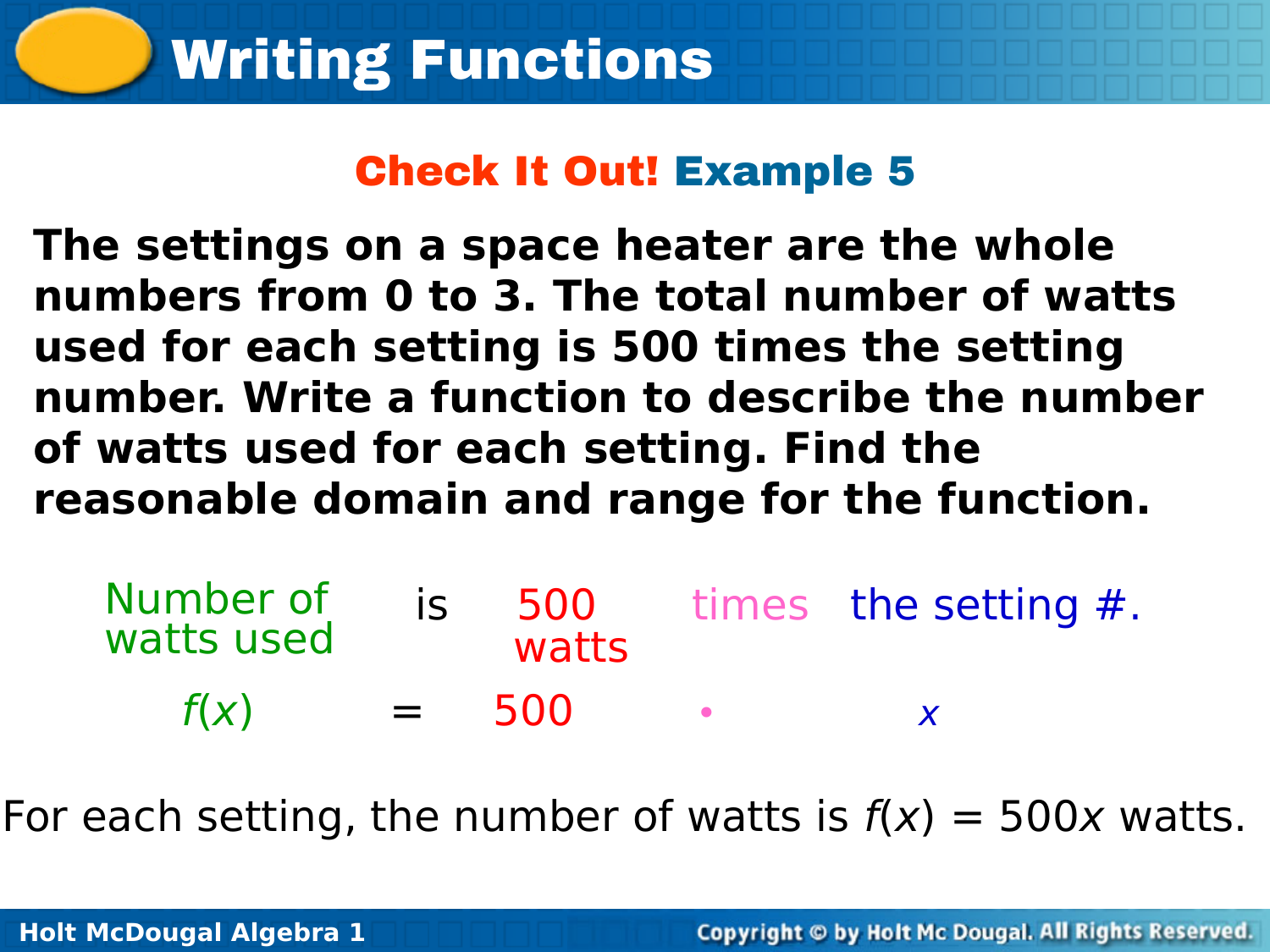

Check It Out! Example 5
The settings on a space heater are the whole numbers from 0 to 3. The total number of watts used for each setting is 500 times the setting number. Write a function to describe the number of watts used for each setting. Find the reasonable domain and range for the function.
Number of
watts used
is     500       times   the setting #.
watts
f(x)          =     500         •                  x
For each setting, the number of watts is f(x) = 500x watts.